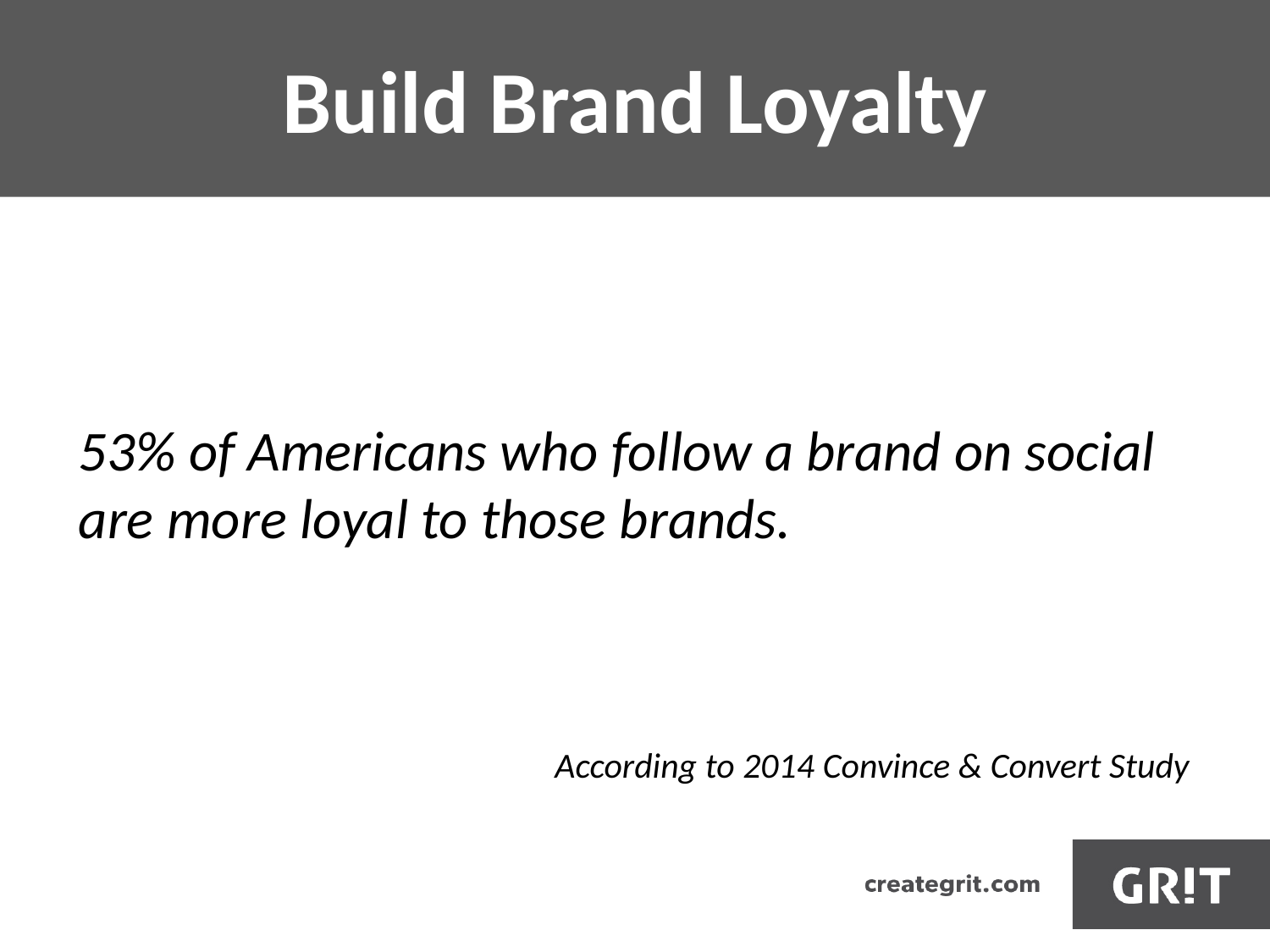

# Build Brand Loyalty
53% of Americans who follow a brand on social are more loyal to those brands.
According to 2014 Convince & Convert Study